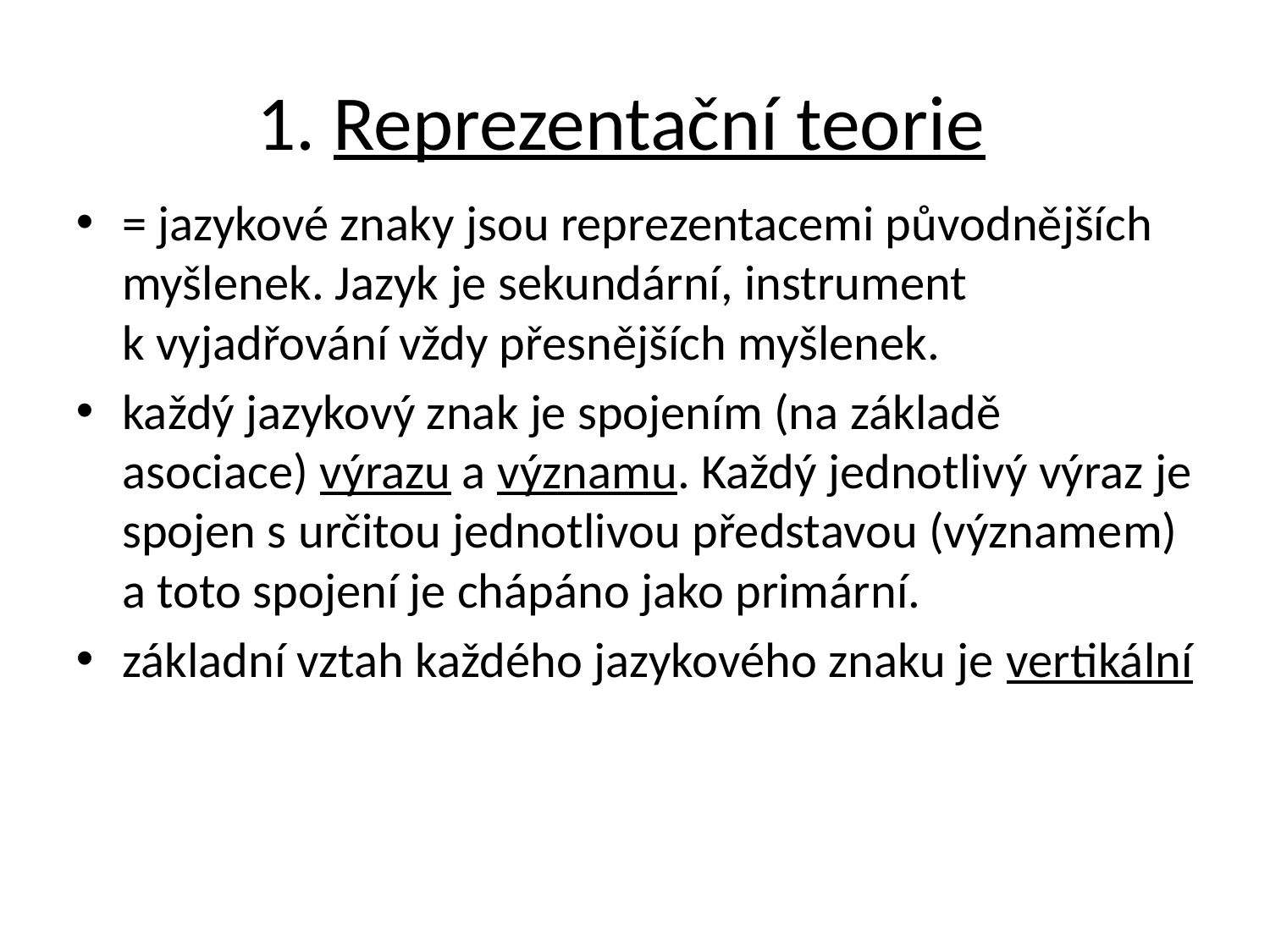

1. Reprezentační teorie
= jazykové znaky jsou reprezentacemi původnějších myšlenek. Jazyk je sekundární, instrument k vyjadřování vždy přesnějších myšlenek.
každý jazykový znak je spojením (na základě asociace) výrazu a významu. Každý jednotlivý výraz je spojen s určitou jednotlivou představou (významem) a toto spojení je chápáno jako primární.
základní vztah každého jazykového znaku je vertikální